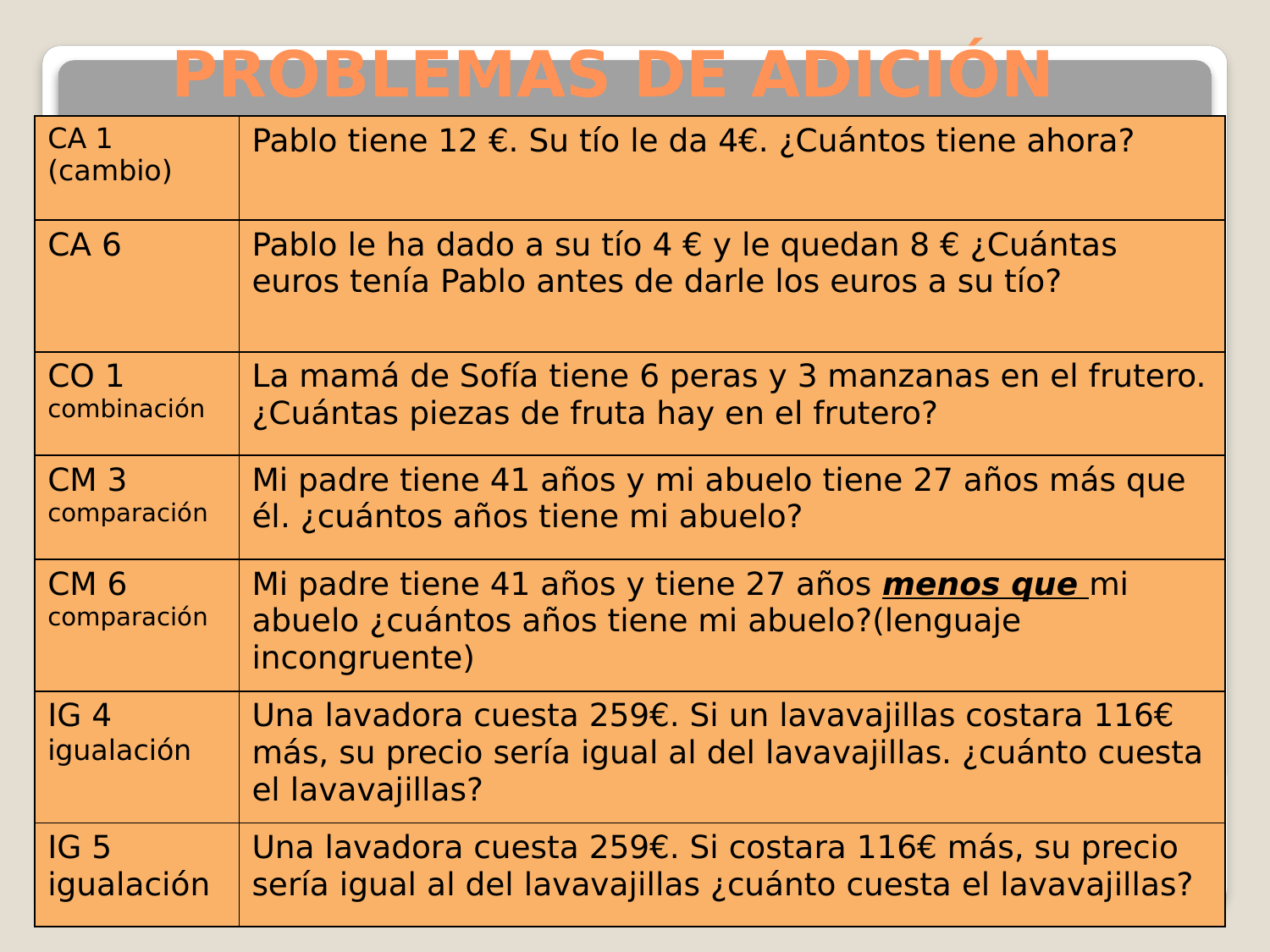

# PROBLEMAS DE ADICIÓN
| CA 1 (cambio) | Pablo tiene 12 €. Su tío le da 4€. ¿Cuántos tiene ahora? |
| --- | --- |
| CA 6 | Pablo le ha dado a su tío 4 € y le quedan 8 € ¿Cuántas euros tenía Pablo antes de darle los euros a su tío? |
| CO 1 combinación | La mamá de Sofía tiene 6 peras y 3 manzanas en el frutero. ¿Cuántas piezas de fruta hay en el frutero? |
| CM 3 comparación | Mi padre tiene 41 años y mi abuelo tiene 27 años más que él. ¿cuántos años tiene mi abuelo? |
| CM 6 comparación | Mi padre tiene 41 años y tiene 27 años menos que mi abuelo ¿cuántos años tiene mi abuelo?(lenguaje incongruente) |
| IG 4 igualación | Una lavadora cuesta 259€. Si un lavavajillas costara 116€ más, su precio sería igual al del lavavajillas. ¿cuánto cuesta el lavavajillas? |
| IG 5 igualación | Una lavadora cuesta 259€. Si costara 116€ más, su precio sería igual al del lavavajillas ¿cuánto cuesta el lavavajillas? |